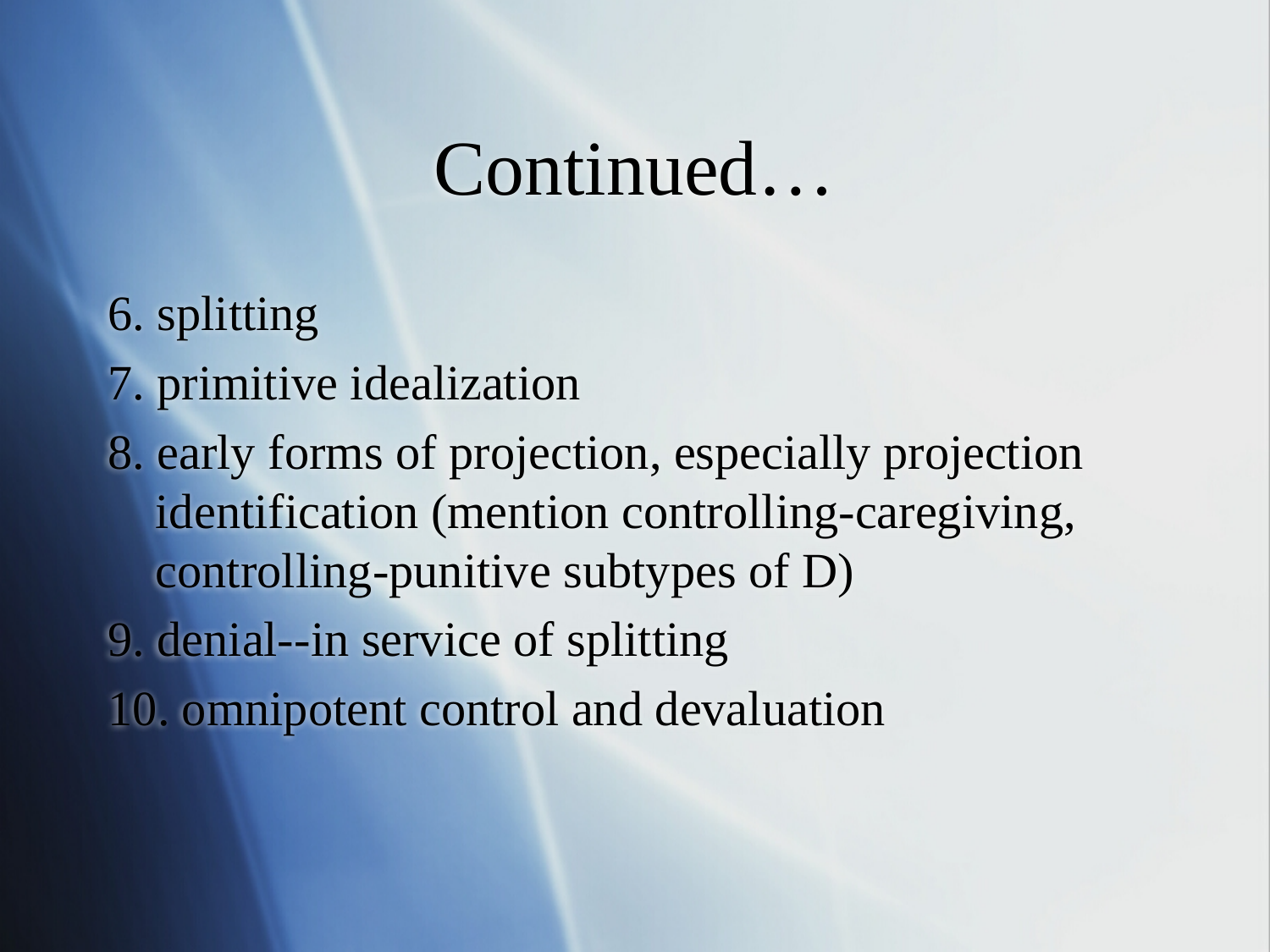

# Continued…
6. splitting
7. primitive idealization
8. early forms of projection, especially projection identification (mention controlling-caregiving, controlling-punitive subtypes of D)
9. denial--in service of splitting
10. omnipotent control and devaluation